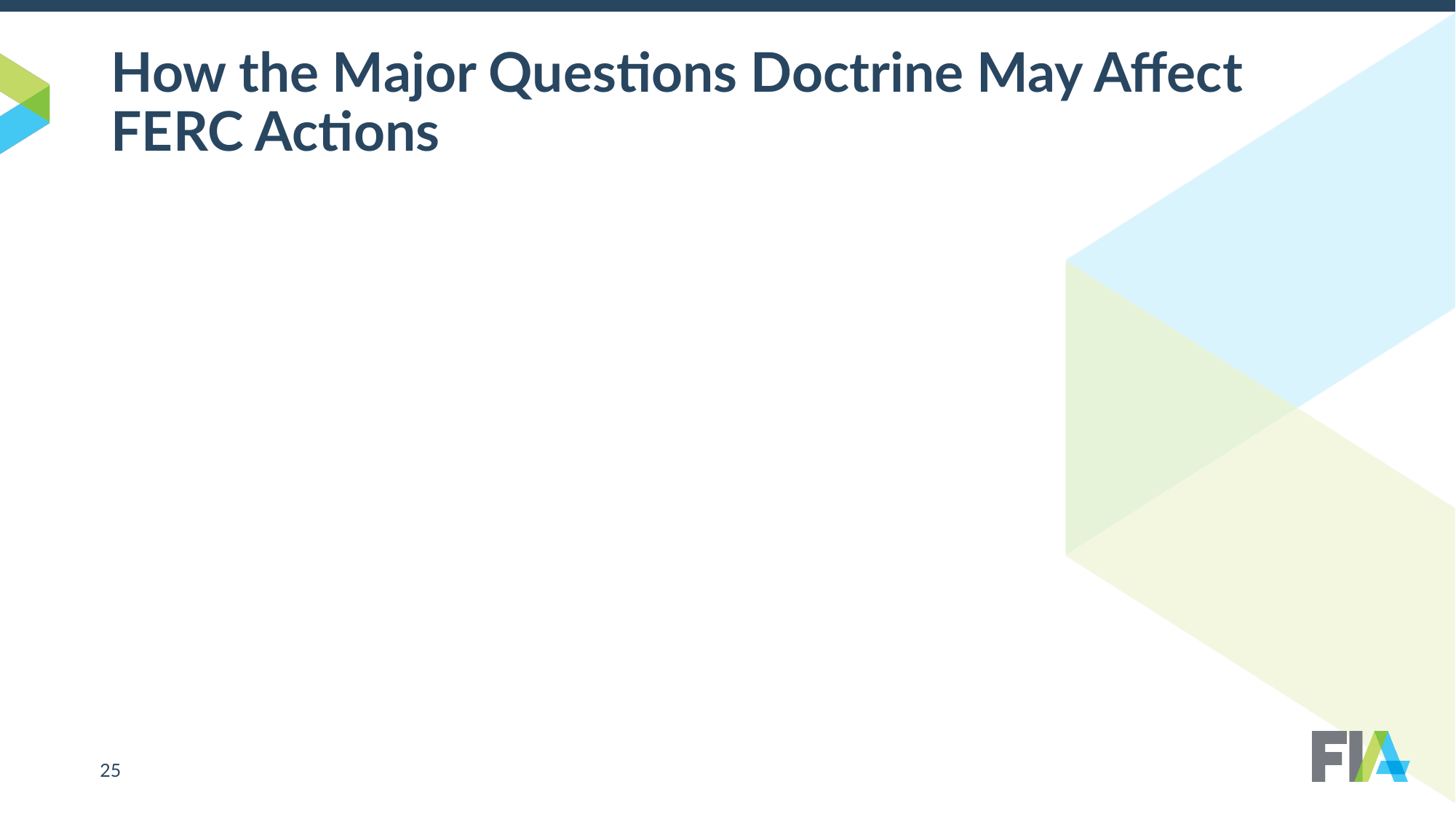

# How the Major Questions Doctrine May Affect FERC Actions